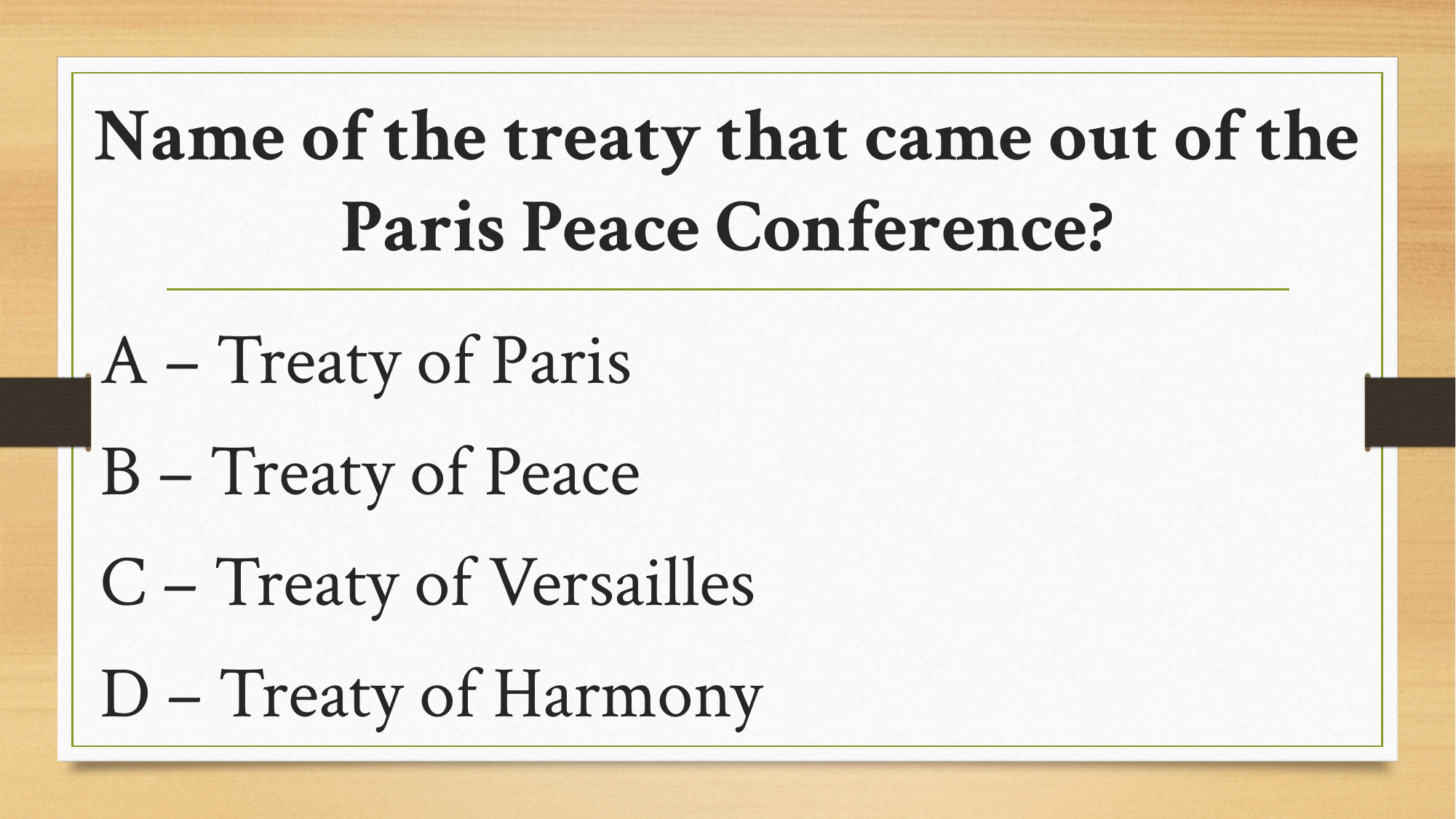

# Name of the treaty that came out of the Paris Peace Conference?
A – Treaty of Paris
B – Treaty of Peace
C – Treaty of Versailles
D – Treaty of Harmony